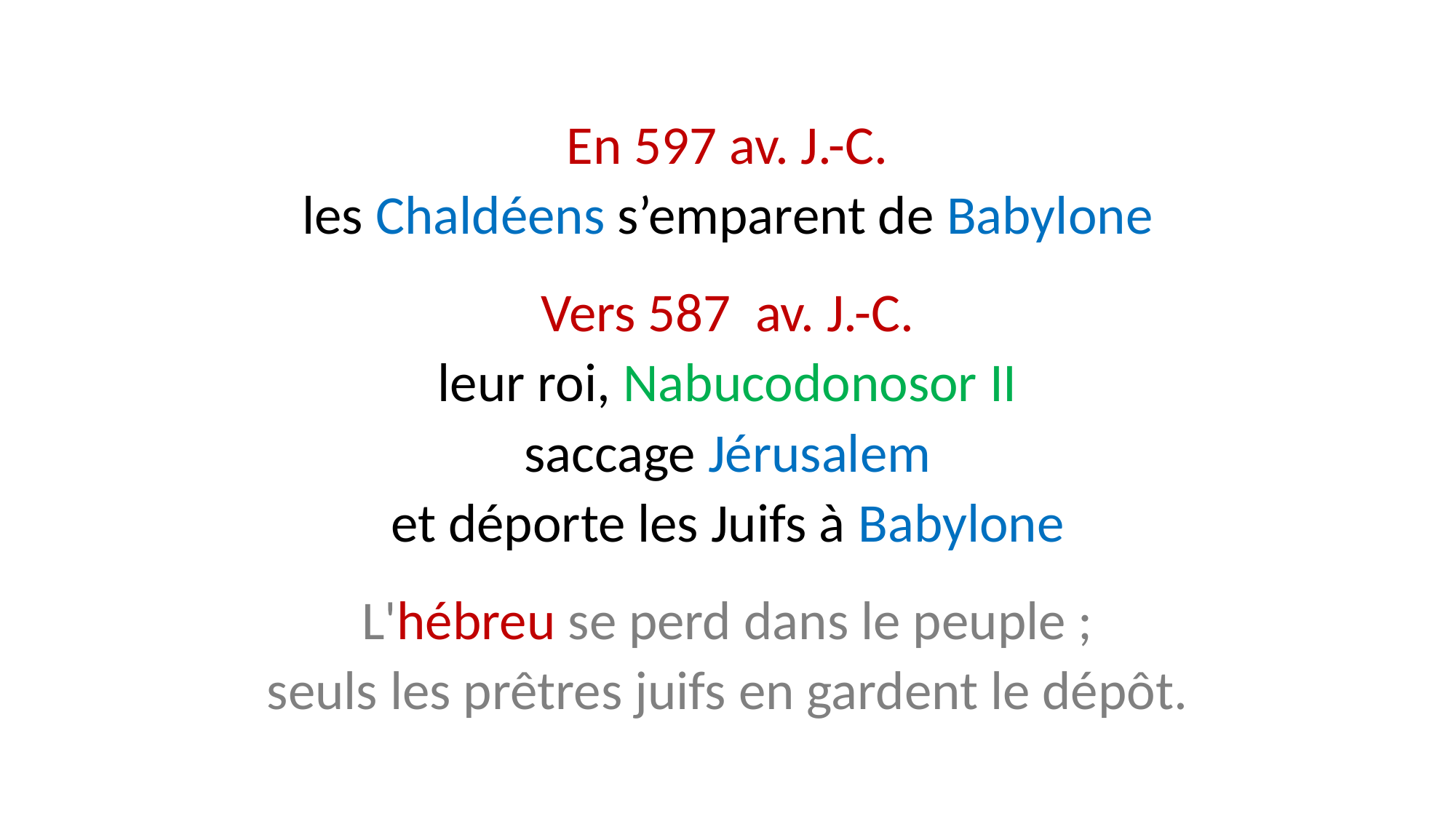

En 597 av. J.-C.
les Chaldéens s’emparent de Babylone
Vers 587  av. J.-C.
leur roi, Nabucodonosor II
saccage Jérusalem
et déporte les Juifs à Babylone
L'hébreu se perd dans le peuple ;
seuls les prêtres juifs en gardent le dépôt.